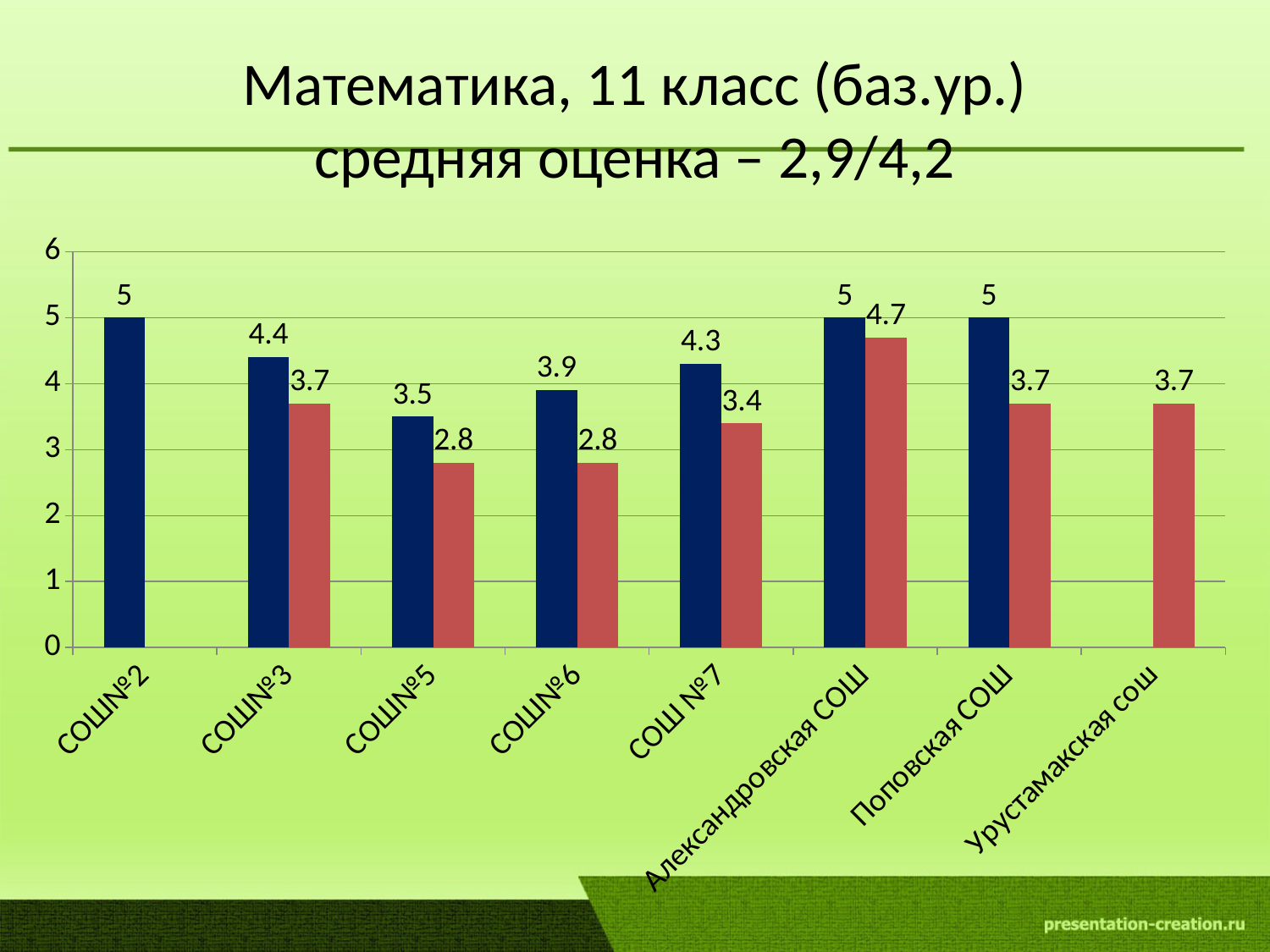

# Математика, 11 класс (баз.ур.) средняя оценка – 2,9/4,2

### Chart

| Category | Ряд 1 | Ряд 2 |
|---|---|---|
| СОШ№2 | 5.0 | None |
| СОШ№3 | 4.4 | 3.7 |
| СОШ№5 | 3.5 | 2.8 |
| СОШ№6 | 3.9 | 2.8 |
| СОШ №7 | 4.3 | 3.4 |
| Александровская СОШ | 5.0 | 4.7 |
| Поповская СОШ | 5.0 | 3.7 |
| Урустамакская сош | None | 3.7 |